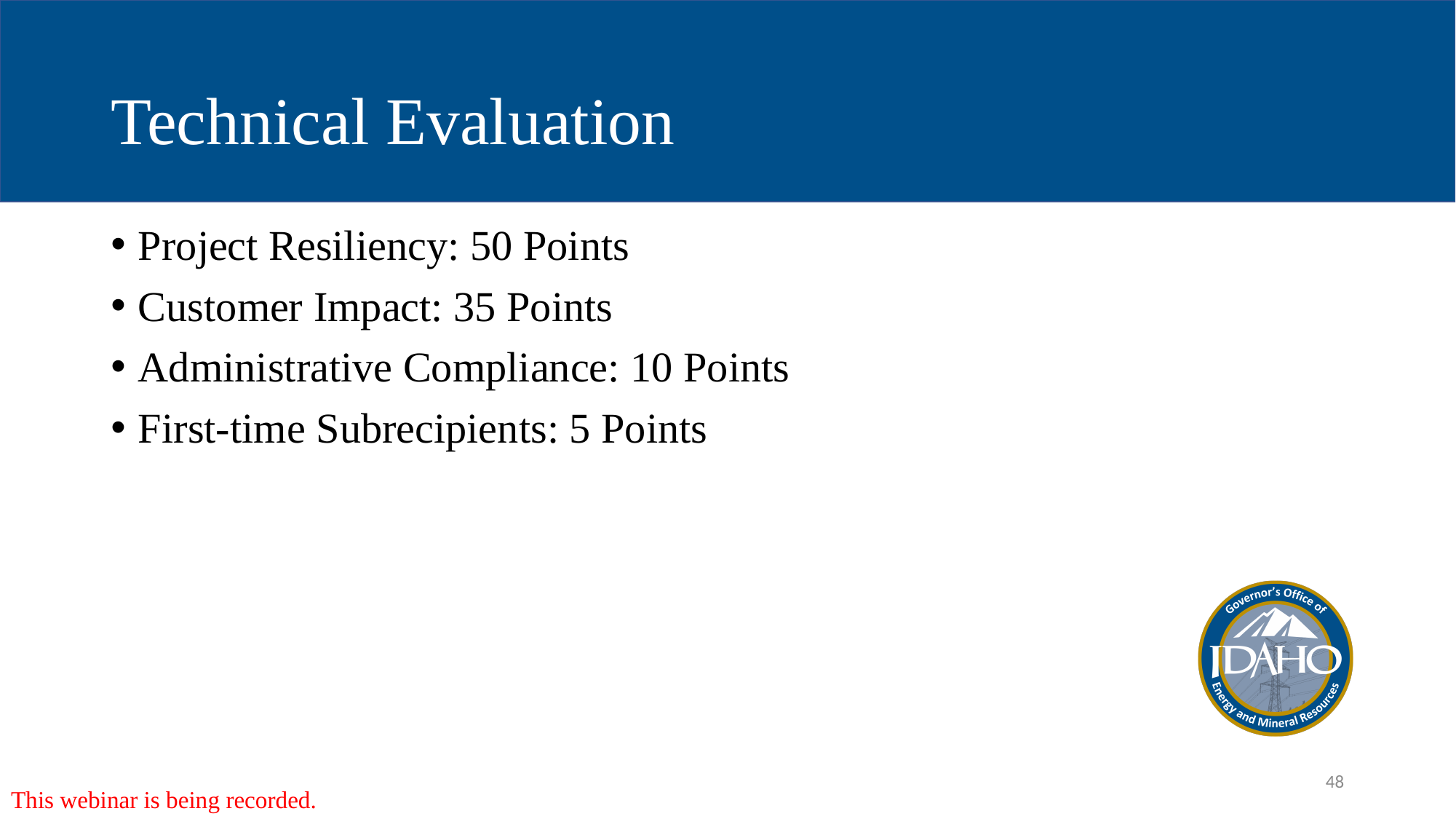

# Technical Evaluation
Project Resiliency: 50 Points
Customer Impact: 35 Points
Administrative Compliance: 10 Points
First-time Subrecipients: 5 Points
This webinar is being recorded.
48